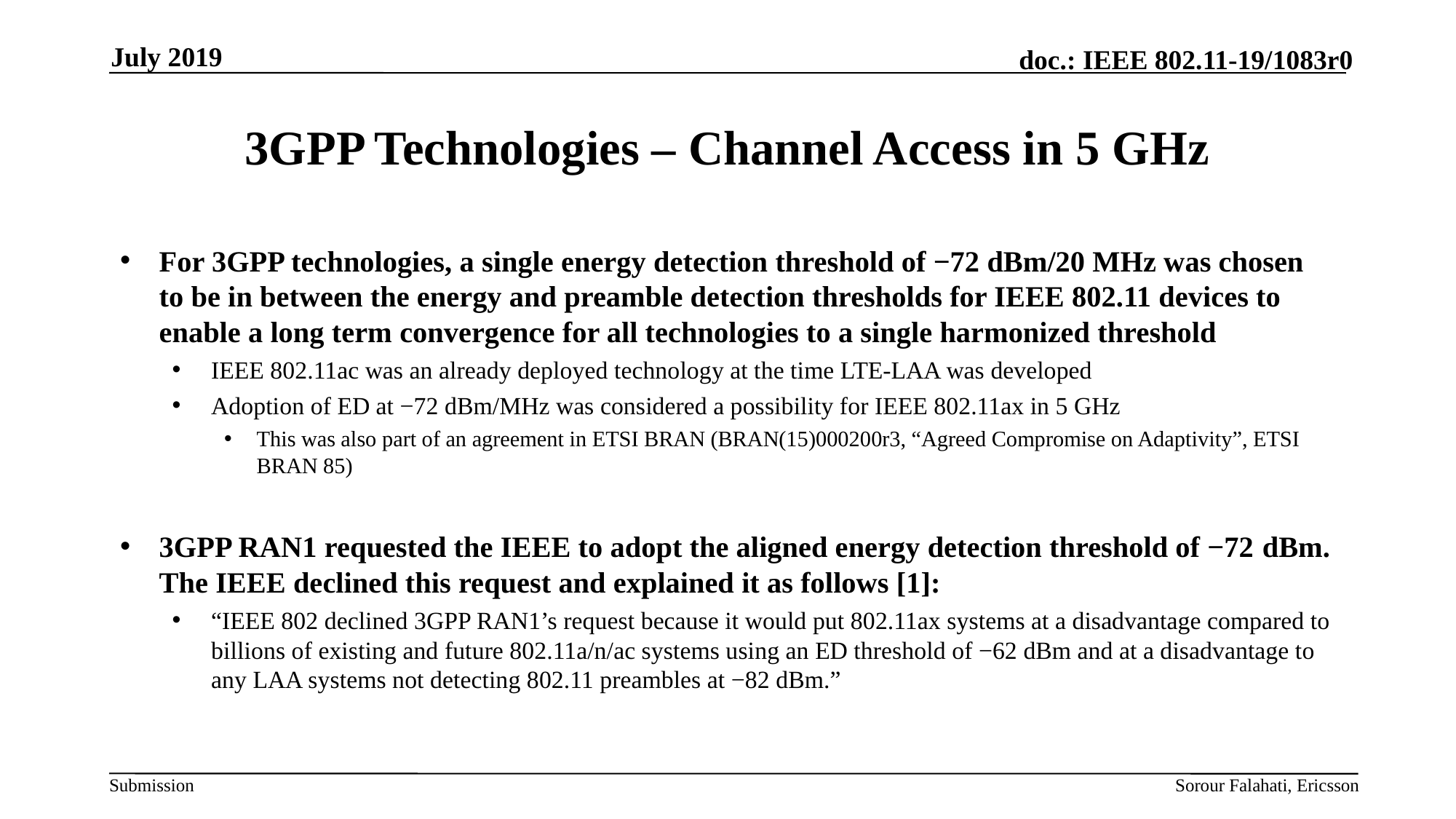

July 2019
# 3GPP Technologies – Channel Access in 5 GHz
For 3GPP technologies, a single energy detection threshold of −72 dBm/20 MHz was chosen to be in between the energy and preamble detection thresholds for IEEE 802.11 devices to enable a long term convergence for all technologies to a single harmonized threshold
IEEE 802.11ac was an already deployed technology at the time LTE-LAA was developed
Adoption of ED at −72 dBm/MHz was considered a possibility for IEEE 802.11ax in 5 GHz
This was also part of an agreement in ETSI BRAN (BRAN(15)000200r3, “Agreed Compromise on Adaptivity”, ETSI BRAN 85)

3GPP RAN1 requested the IEEE to adopt the aligned energy detection threshold of −72 dBm. The IEEE declined this request and explained it as follows [1]:
“IEEE 802 declined 3GPP RAN1’s request because it would put 802.11ax systems at a disadvantage compared to billions of existing and future 802.11a/n/ac systems using an ED threshold of −62 dBm and at a disadvantage to any LAA systems not detecting 802.11 preambles at −82 dBm.”

Sorour Falahati, Ericsson